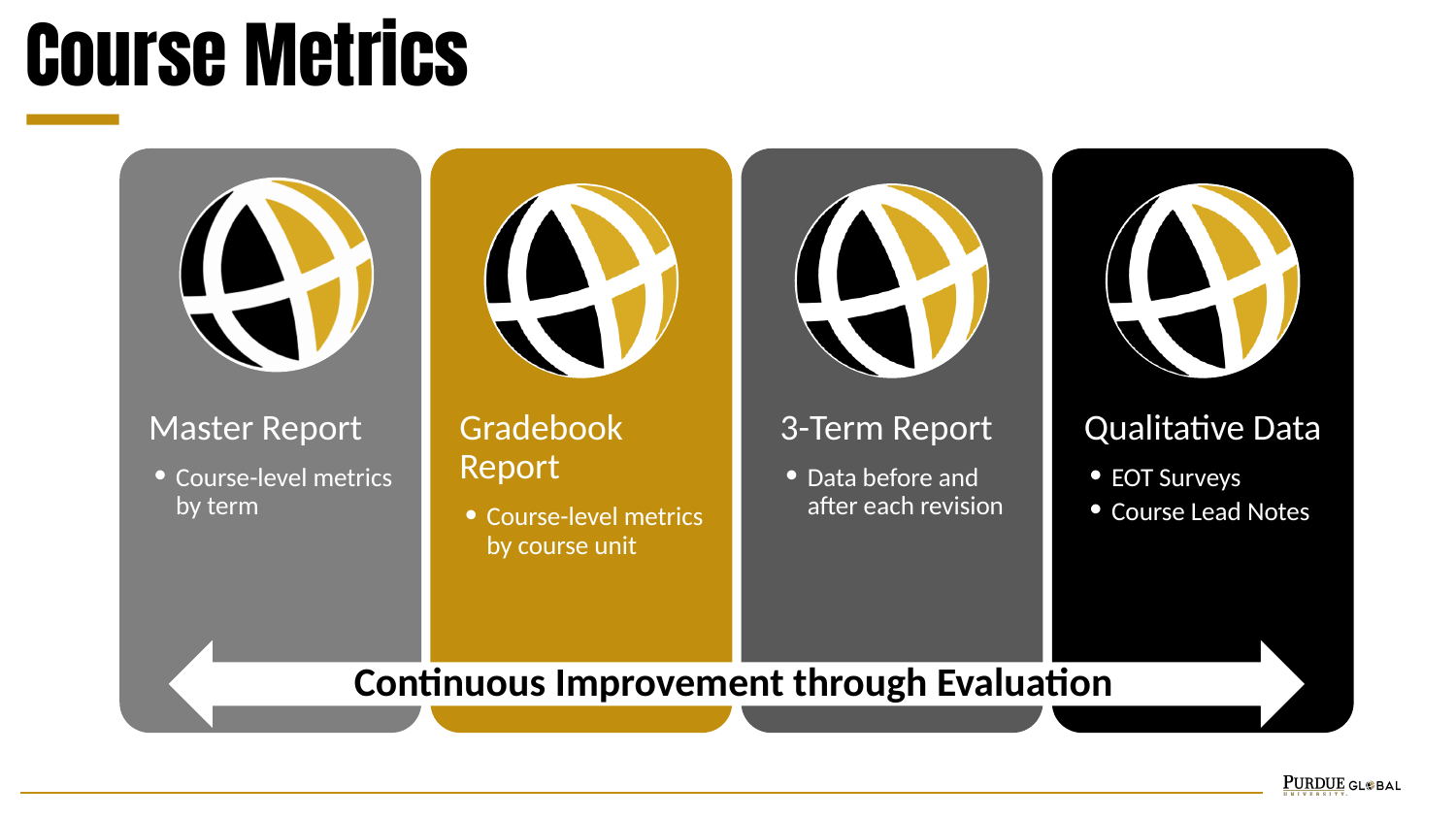

# Course Metrics

Master Report
Course-level metrics by term
Gradebook Report
Course-level metrics by course unit
3-Term Report
Data before and after each revision

Qualitative Data
EOT Surveys
Course Lead Notes

Continuous Improvement through Evaluation